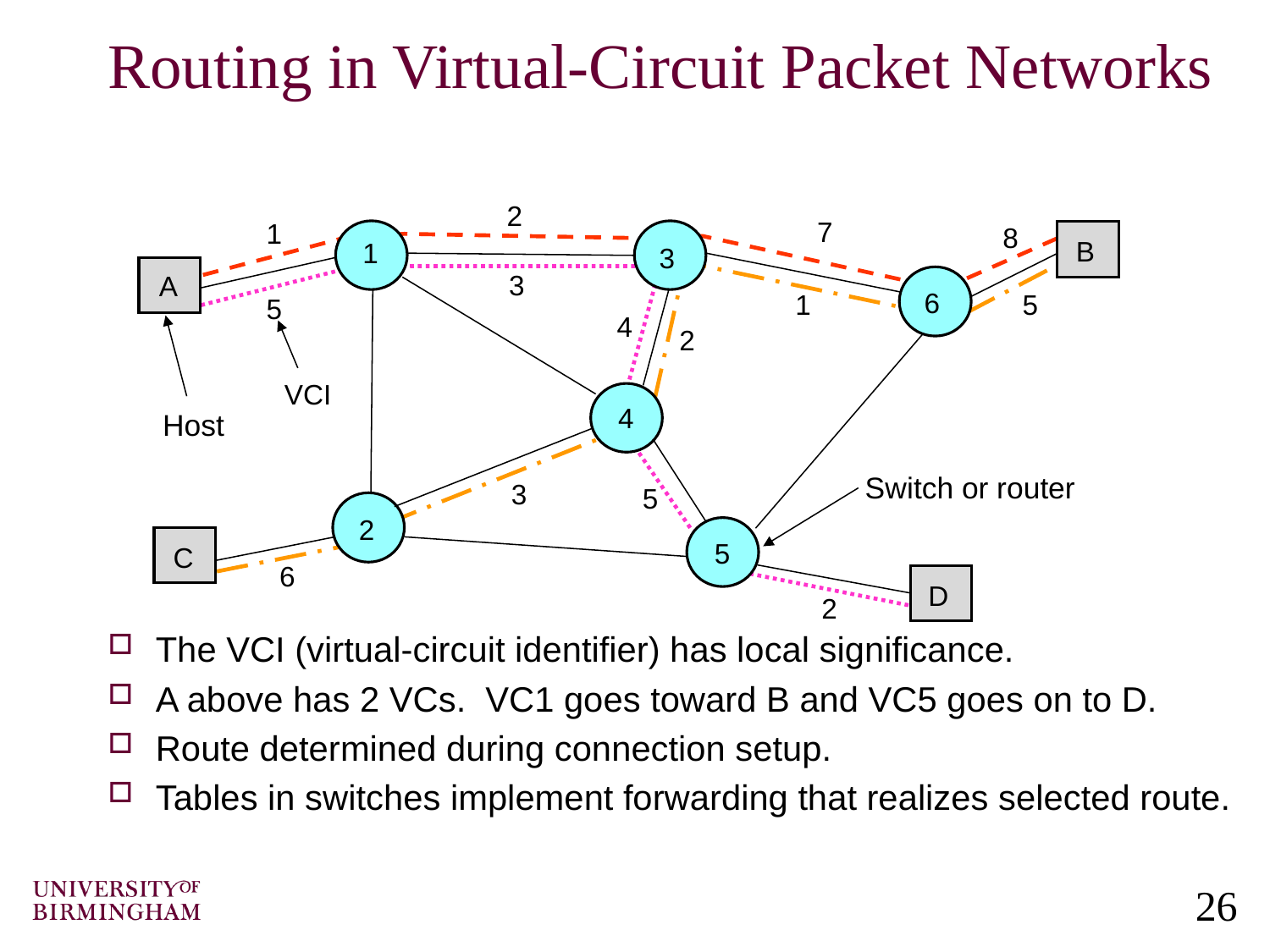

# Routing in Virtual-Circuit Packet Networks

The VCI (virtual-circuit identifier) has local significance.
A above has 2 VCs.  VC1 goes toward B and VC5 goes on to D.
Route determined during connection setup.
Tables in switches implement forwarding that realizes selected route.
2
7
1
8

B
1
3

3
A

6
5
1

5
4

2

VCI

4
Host

Switch or router
3
5

2

5

C
6

D
2